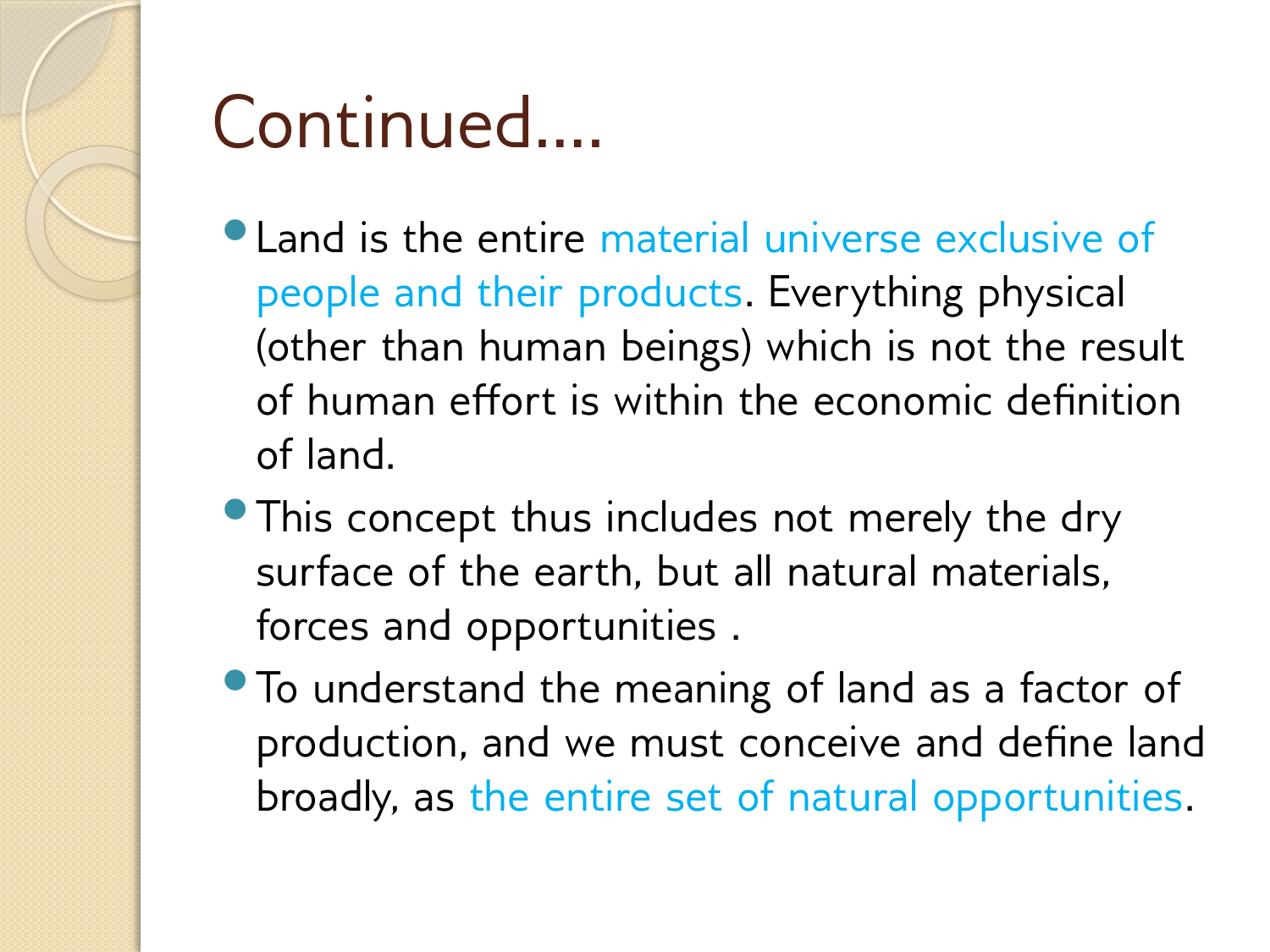

# Continued….
Land is the entire material universe exclusive of people and their products. Everything physical (other than human beings) which is not the result of human effort is within the economic definition of land.
This concept thus includes not merely the dry surface of the earth, but all natural materials, forces and opportunities .
To understand the meaning of land as a factor of production, and we must conceive and define land broadly, as the entire set of natural opportunities.